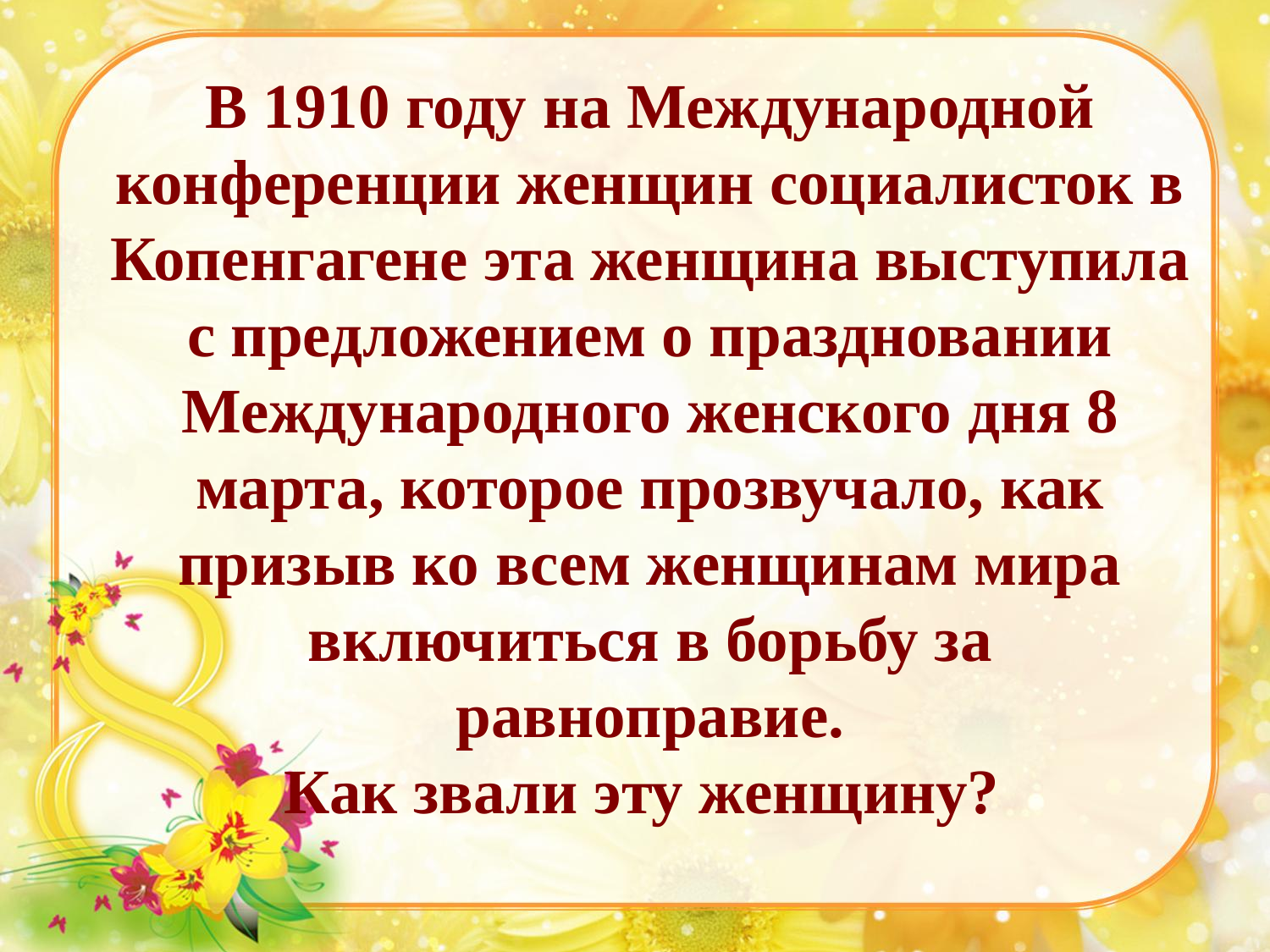

# В 1910 году на Международной конференции женщин социалисток в Копенгагене эта женщина выступила с предложением о праздновании Международного женского дня 8 марта, которое прозвучало, как призыв ко всем женщинам мира включиться в борьбу за равноправие. Как звали эту женщину?